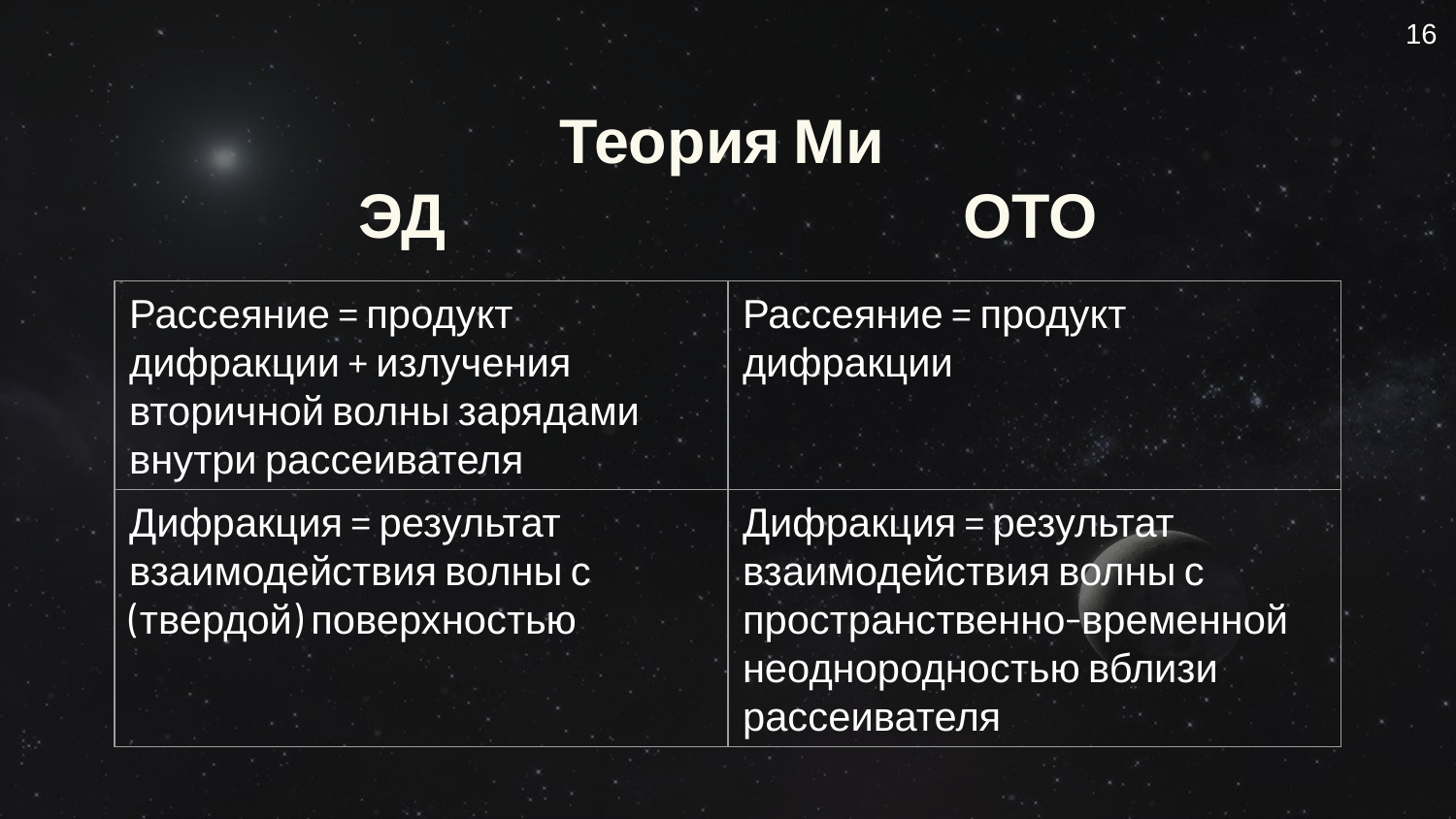

16
# Теория Ми ЭД                                         ОТО
| Рассеяние = продукт дифракции + излучения вторичной волны зарядами внутри рассеивателя | Рассеяние = продукт дифракции |
| --- | --- |
| Дифракция = результат взаимодействия волны с (твердой) поверхностью | Дифракция = результат взаимодействия волны с пространственно-временной неоднородностью вблизи рассеивателя |